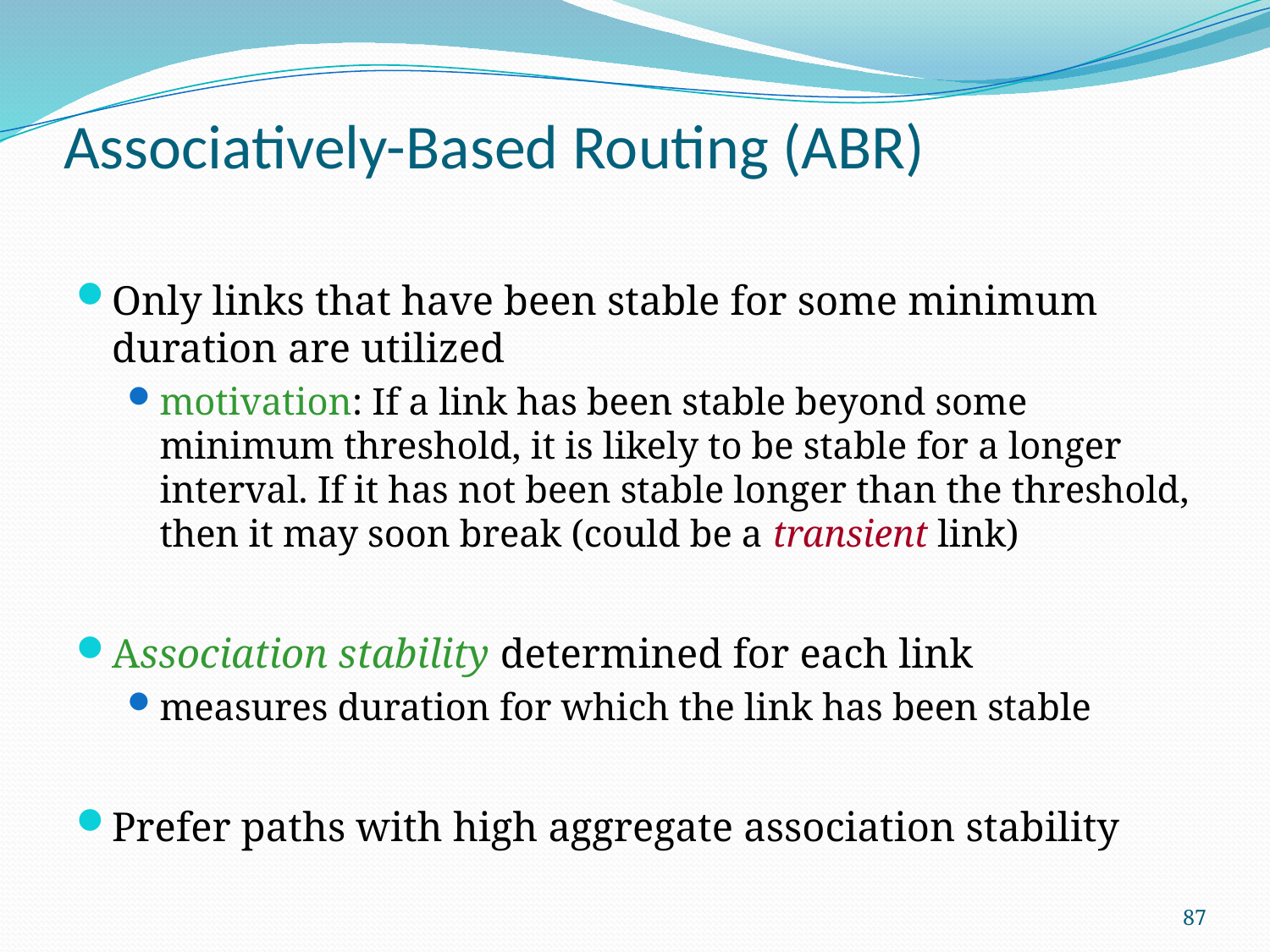

# Associatively-Based Routing (ABR)
Only links that have been stable for some minimum duration are utilized
motivation: If a link has been stable beyond some minimum threshold, it is likely to be stable for a longer interval. If it has not been stable longer than the threshold, then it may soon break (could be a transient link)

Association stability determined for each link
measures duration for which the link has been stable

Prefer paths with high aggregate association stability
87